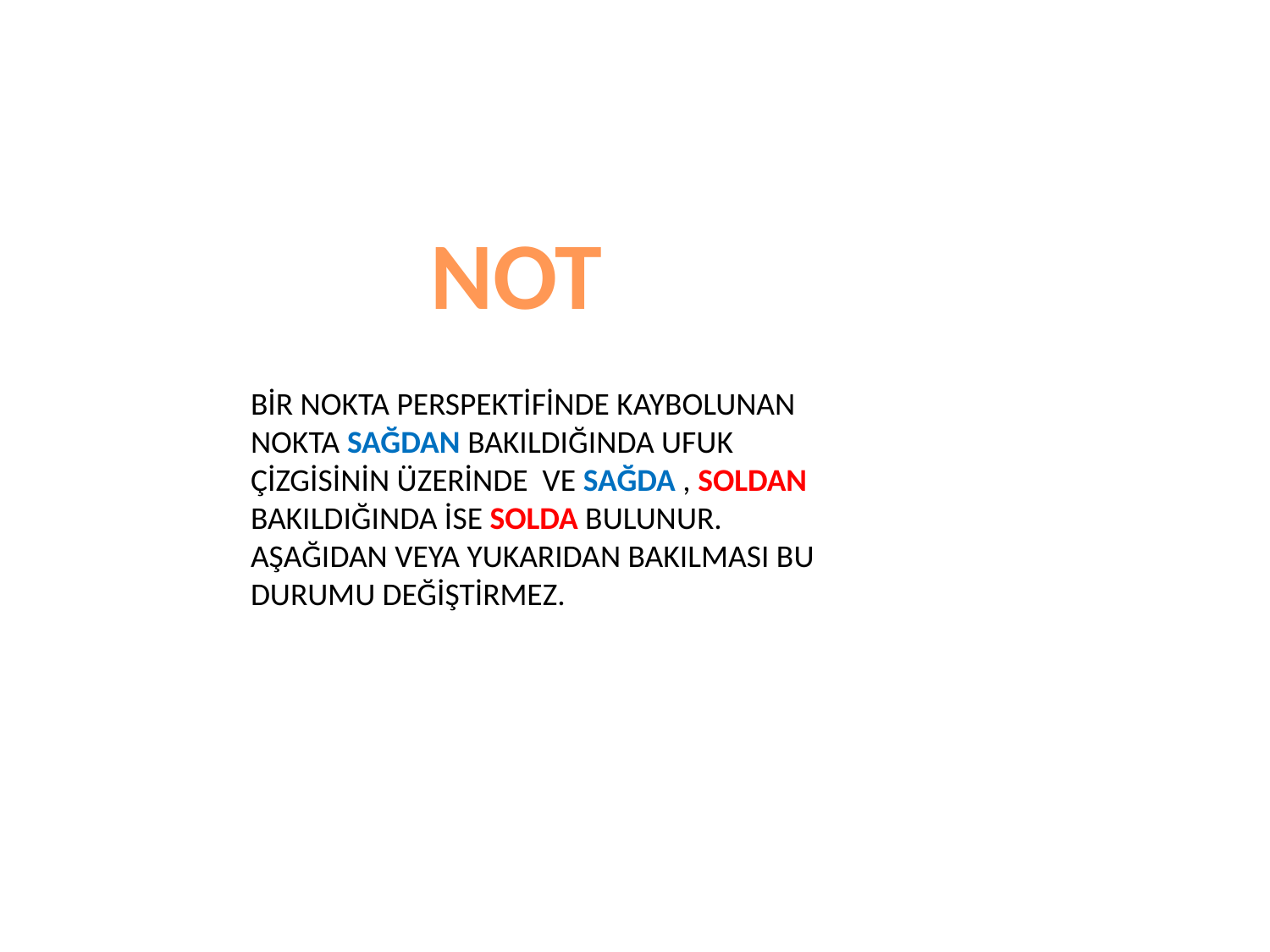

NOT
BİR NOKTA PERSPEKTİFİNDE KAYBOLUNAN NOKTA SAĞDAN BAKILDIĞINDA UFUK ÇİZGİSİNİN ÜZERİNDE  VE SAĞDA , SOLDAN BAKILDIĞINDA İSE SOLDA BULUNUR. AŞAĞIDAN VEYA YUKARIDAN BAKILMASI BU DURUMU DEĞİŞTİRMEZ.